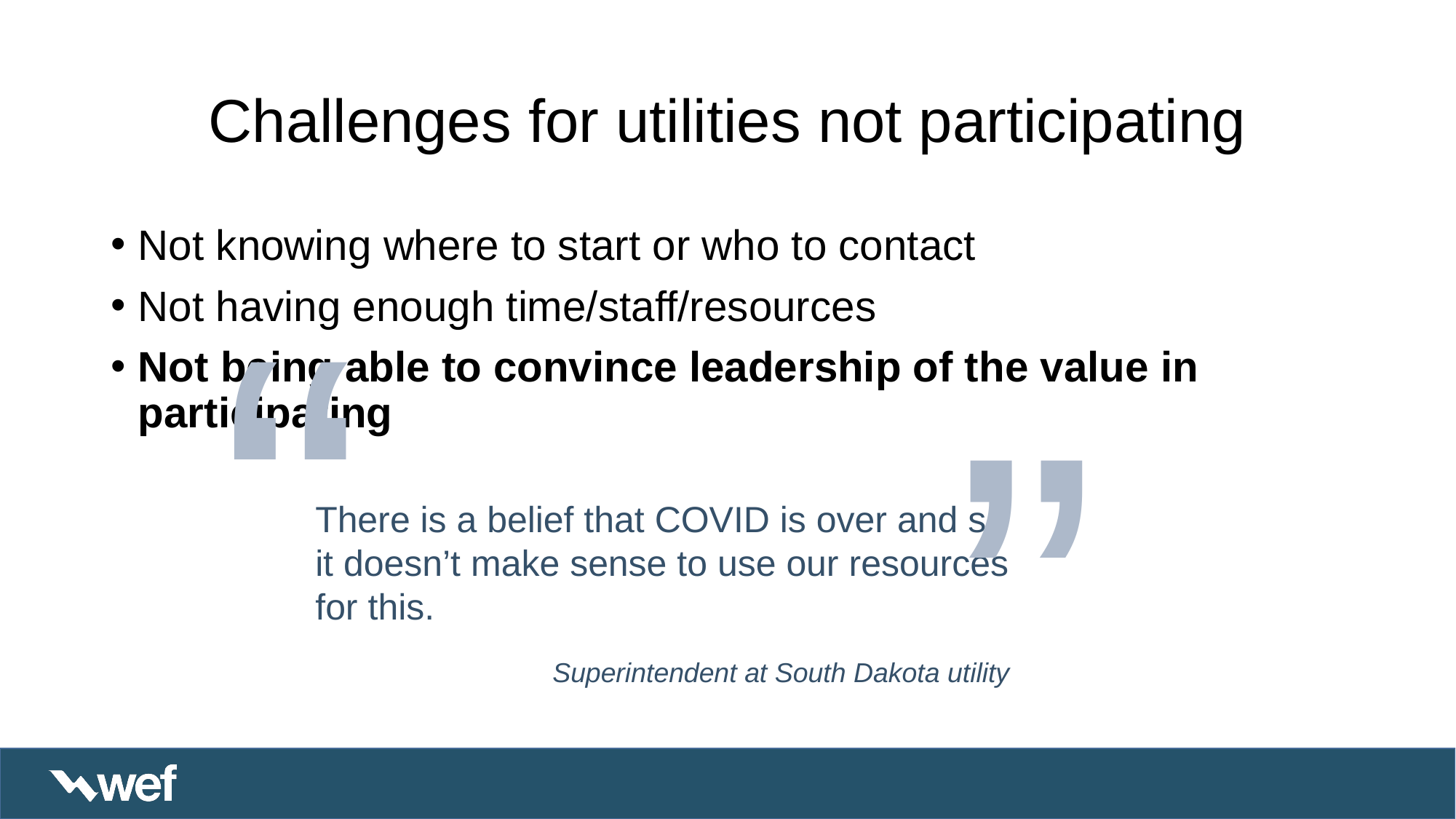

# Challenges for utilities not participating
Not knowing where to start or who to contact
Not having enough time/staff/resources
Not being able to convince leadership of the value in participating
“
 ”
There is a belief that COVID is over and so it doesn’t make sense to use our resources for this.
Superintendent at South Dakota utility